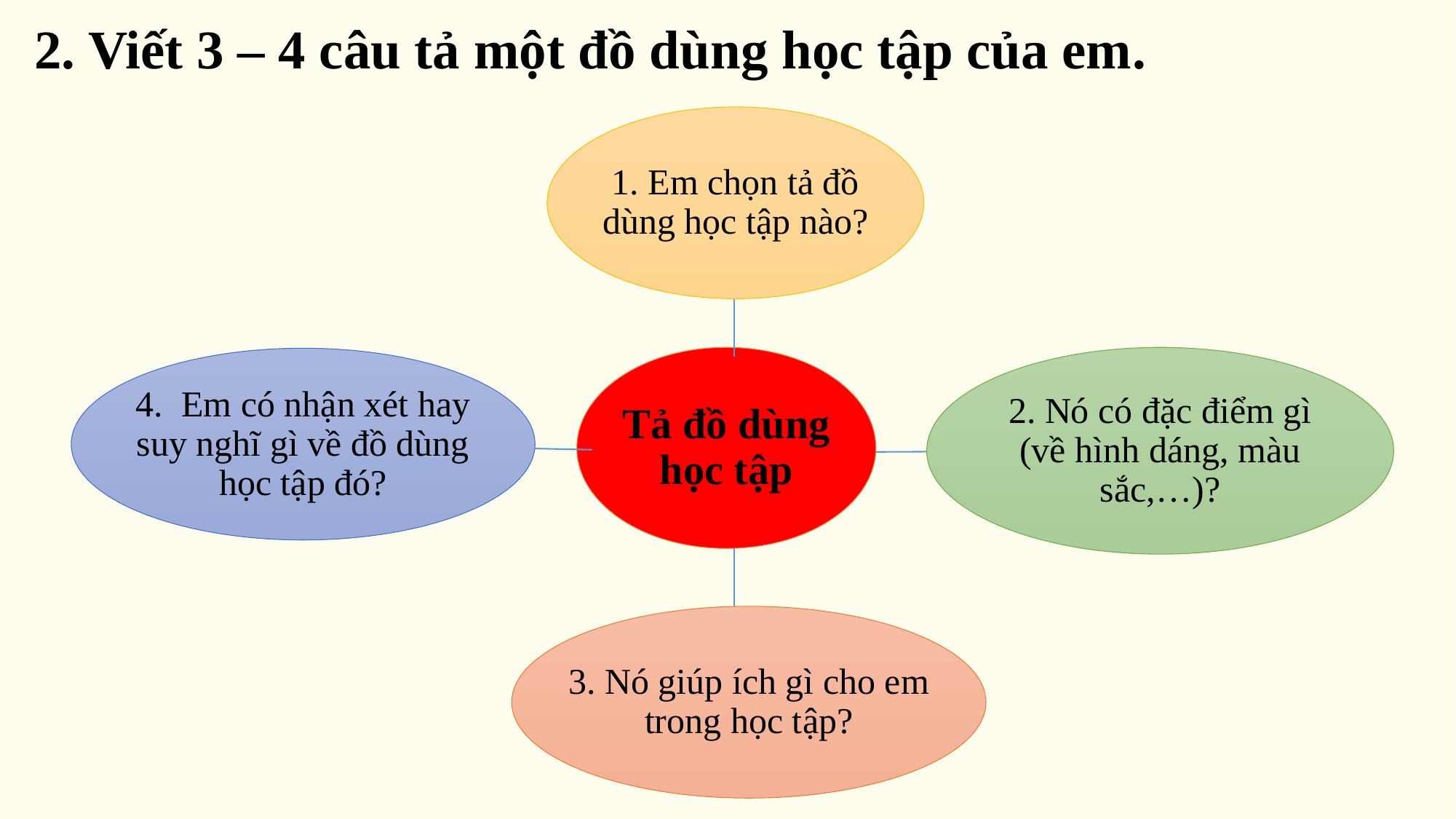

2. Viết 3 – 4 câu tả một đồ dùng học tập của em.
1. Em chọn tả đồ dùng học tập nào?

Tả đồ dùng học tập
2. Nó có đặc điểm gì (về hình dáng, màu sắc,…)?
4.  Em có nhận xét hay suy nghĩ gì về đồ dùng học tập đó?

3. Nó giúp ích gì cho em trong học tập?